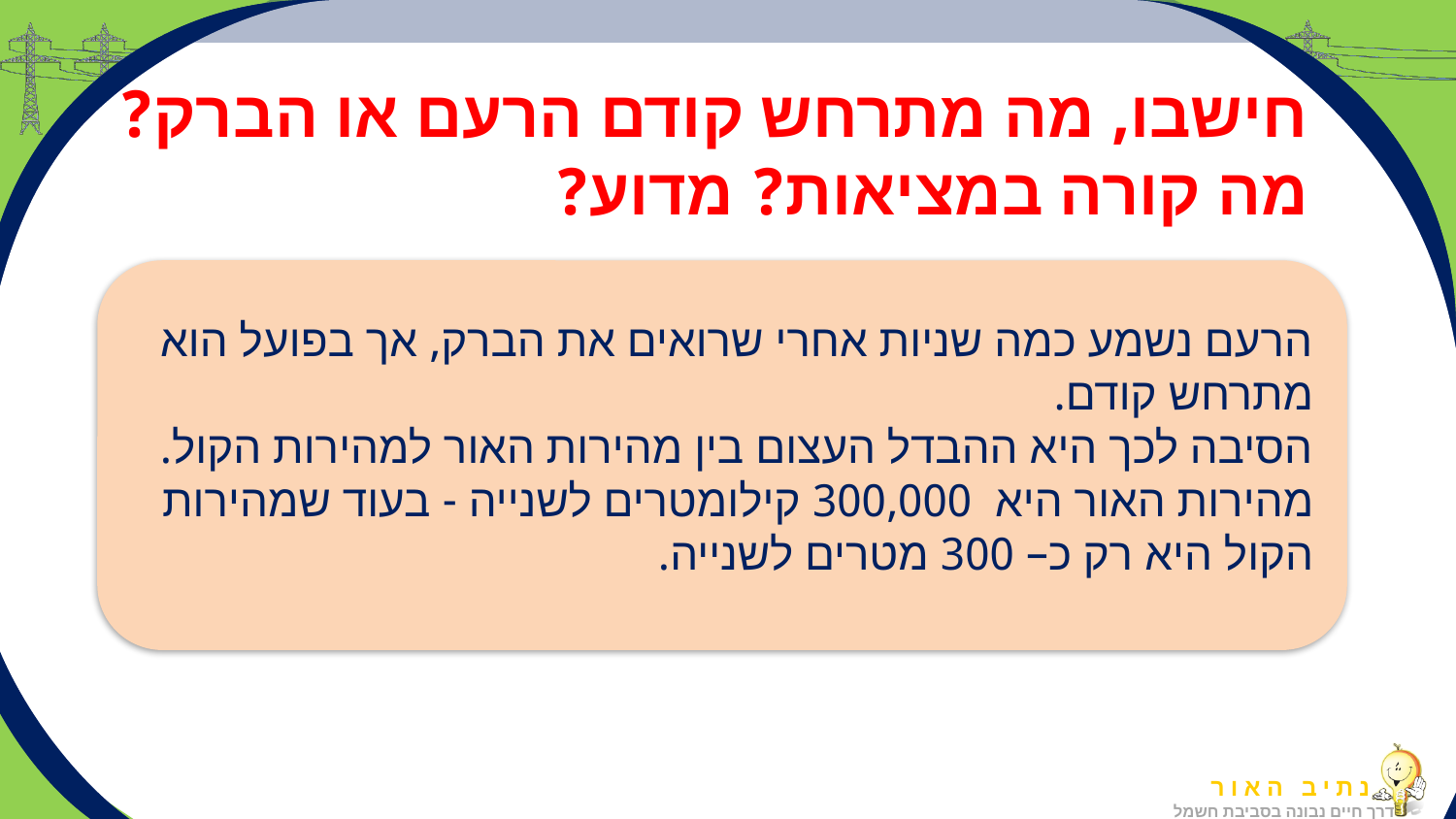

# חישבו, מה מתרחש קודם הרעם או הברק? מה קורה במציאות? מדוע?

הרעם נשמע כמה שניות אחרי שרואים את הברק, אך בפועל הוא מתרחש קודם.
הסיבה לכך היא ההבדל העצום בין מהירות האור למהירות הקול.
מהירות האור היא  300,000 קילומטרים לשנייה - בעוד שמהירות הקול היא רק כ– 300 מטרים לשנייה.